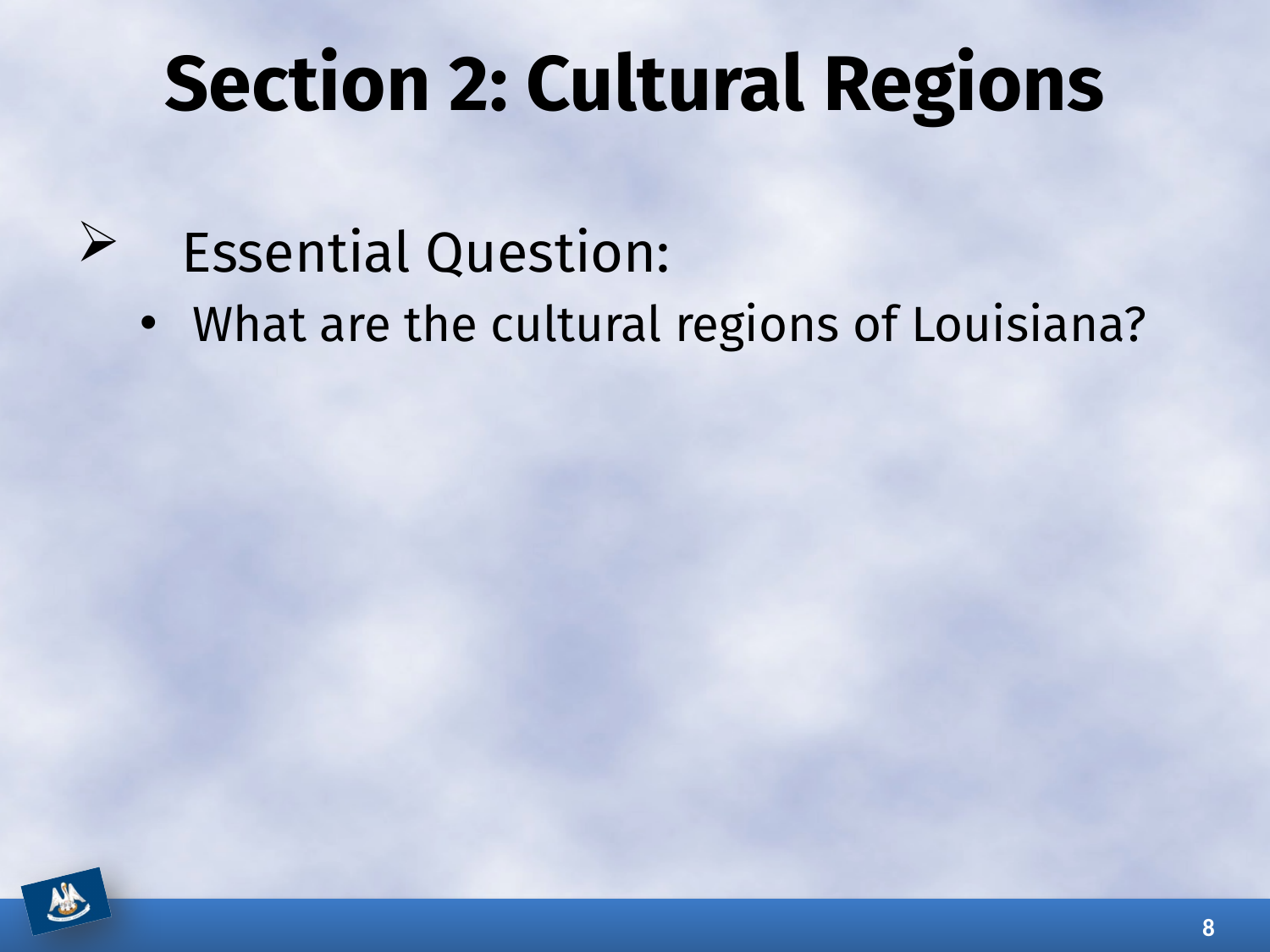

# Section 2: Cultural Regions
Essential Question:
 What are the cultural regions of Louisiana?

8